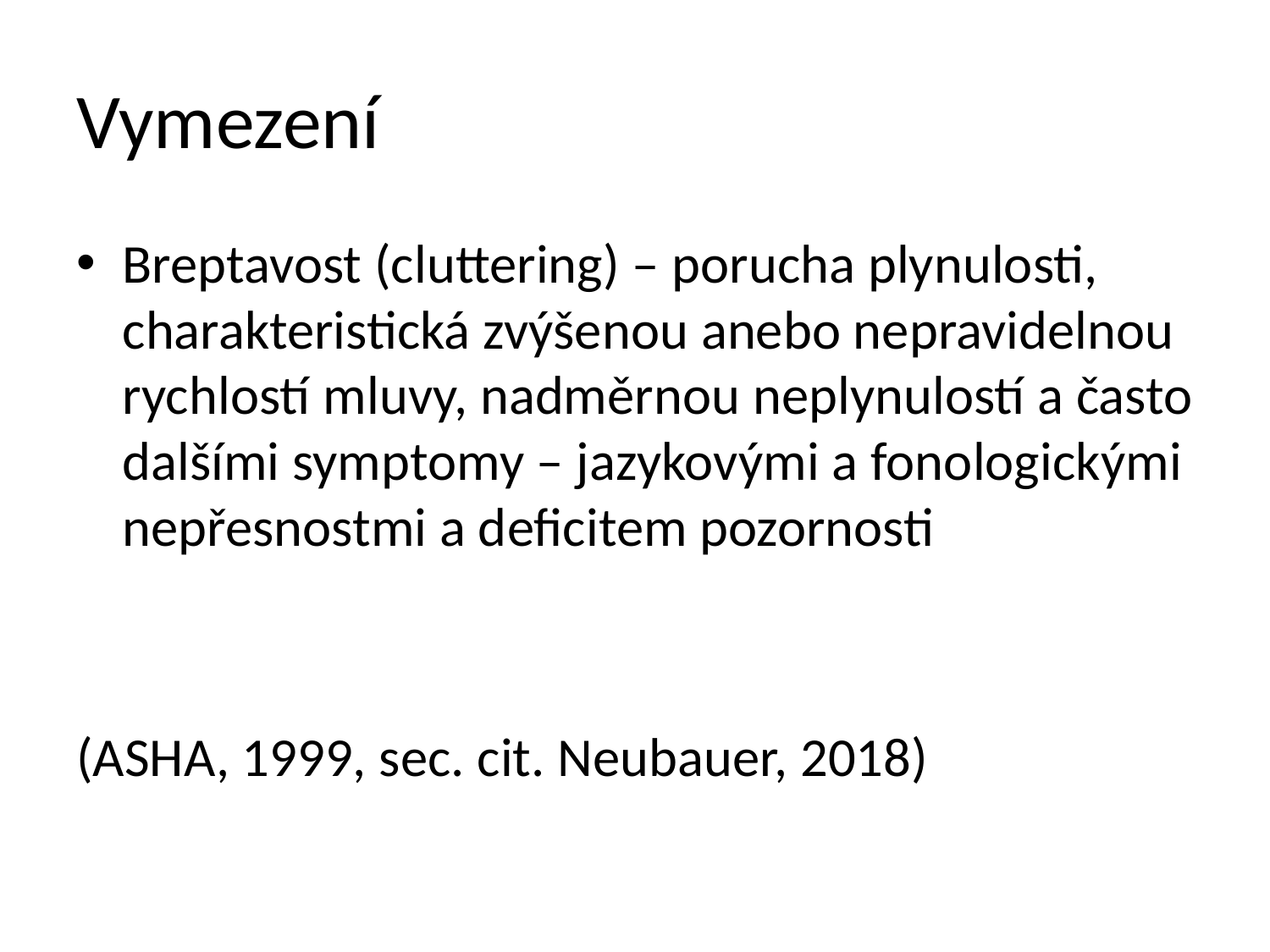

# Vymezení
Breptavost (cluttering) – porucha plynulosti, charakteristická zvýšenou anebo nepravidelnou rychlostí mluvy, nadměrnou neplynulostí a často dalšími symptomy – jazykovými a fonologickými nepřesnostmi a deficitem pozornosti

(ASHA, 1999, sec. cit. Neubauer, 2018)